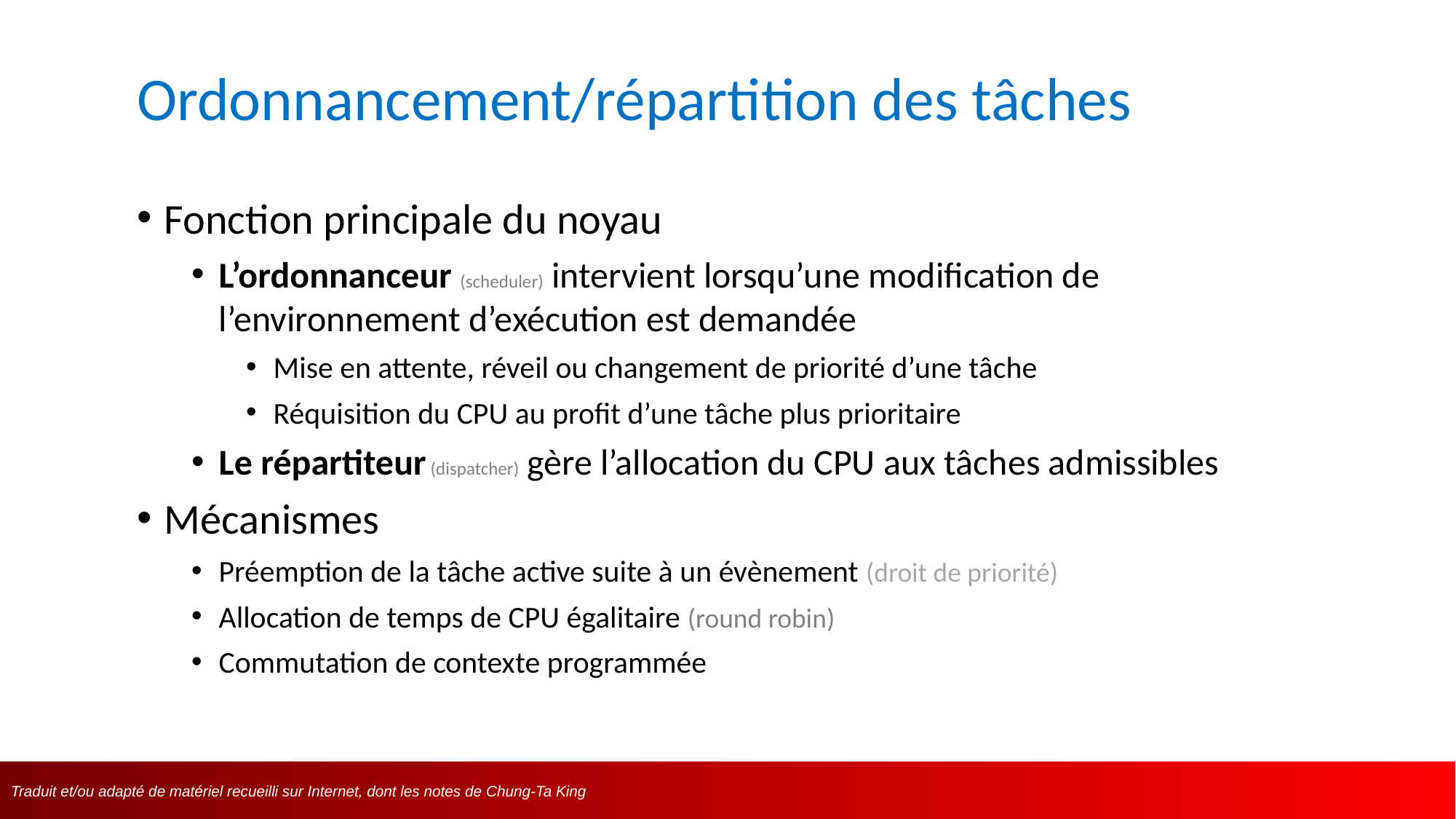

# Ordonnancement/répartition des tâches
Fonction principale du noyau
L’ordonnanceur (scheduler) intervient lorsqu’une modification de l’environnement d’exécution est demandée
Mise en attente, réveil ou changement de priorité d’une tâche
Réquisition du CPU au profit d’une tâche plus prioritaire
Le répartiteur (dispatcher) gère l’allocation du CPU aux tâches admissibles
Mécanismes
Préemption de la tâche active suite à un évènement (droit de priorité)
Allocation de temps de CPU égalitaire (round robin)
Commutation de contexte programmée